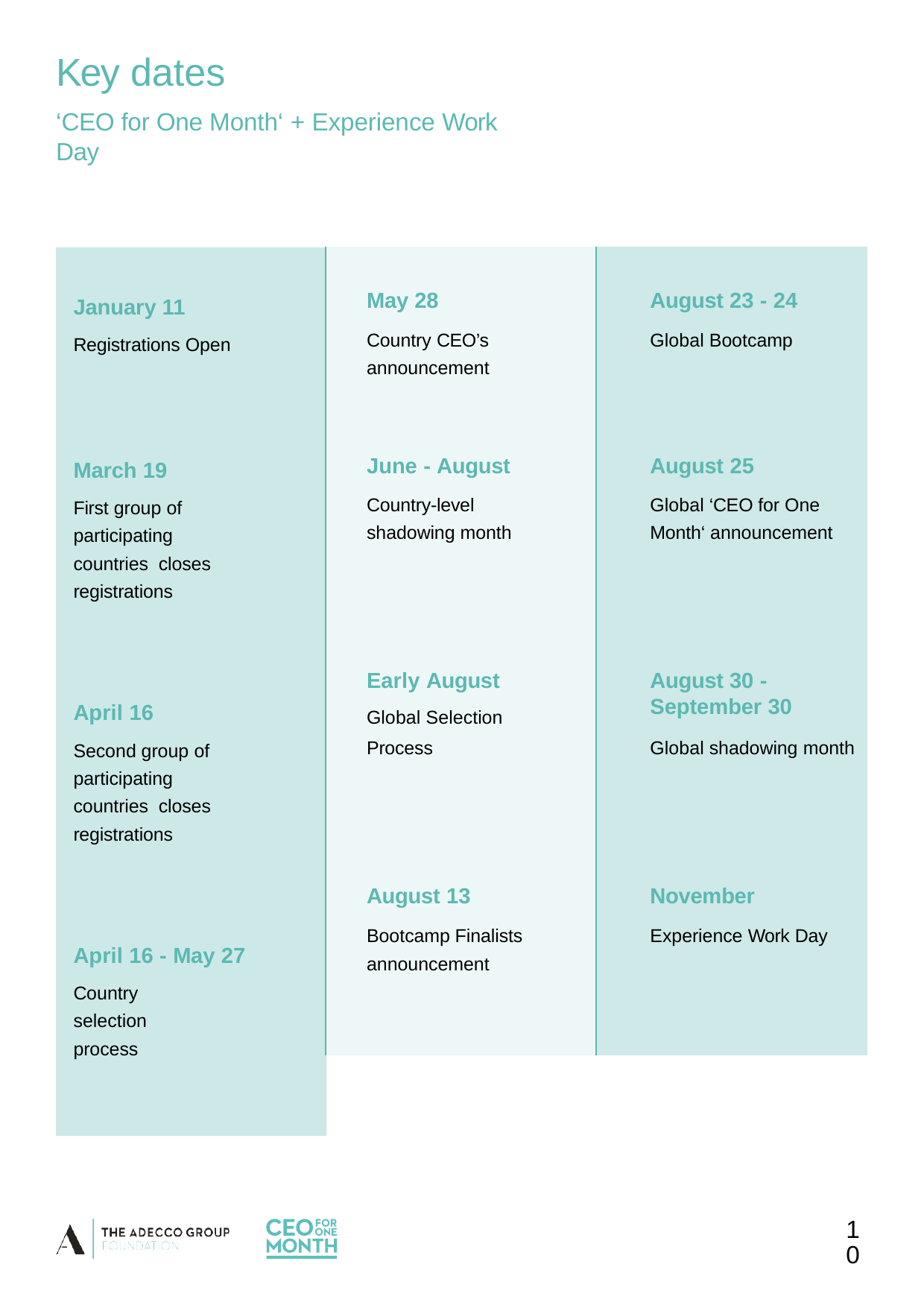

# Key dates
‘CEO for One Month‘ + Experience Work Day
| May 28 | August 23 - 24 |
| --- | --- |
| Country CEO’s | Global Bootcamp |
| announcement |  |
| June - August | August 25 |
| Country-level | Global ‘CEO for One |
| shadowing month | Month‘ announcement |
| Early August Global Selection | August 30 - September 30 |
| Process | Global shadowing month |
| August 13 | November |
| Bootcamp Finalists | Experience Work Day |
| announcement |  |

January 11
Registrations Open

March 19
First group of  participating countries  closes registrations

April 16
Second group of  participating countries  closes registrations

April 16 - May 27
Country selection  process

10